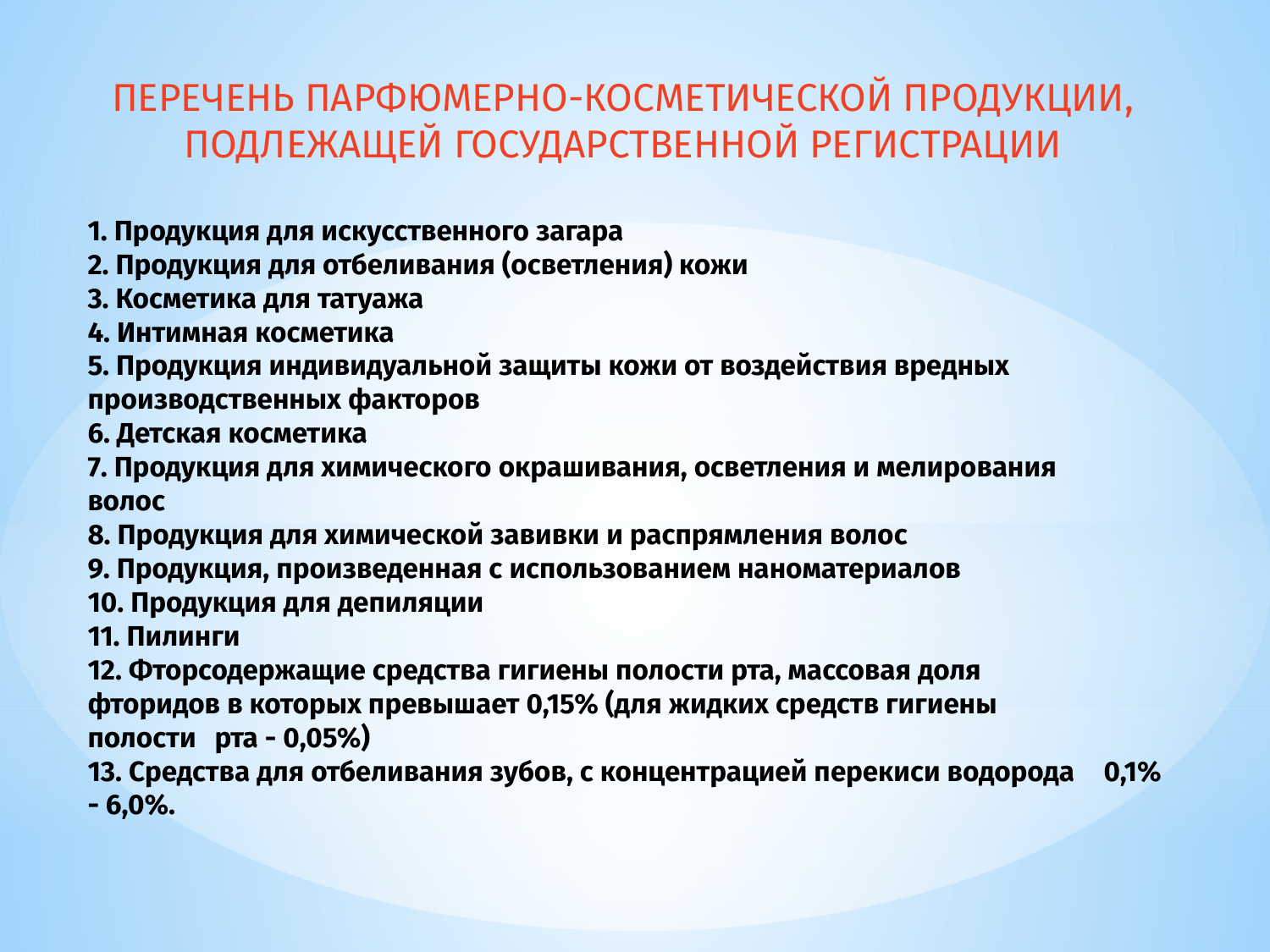

ПЕРЕЧЕНЬ ПАРФЮМЕРНО-КОСМЕТИЧЕСКОЙ ПРОДУКЦИИ, ПОДЛЕЖАЩЕЙ ГОСУДАРСТВЕННОЙ РЕГИСТРАЦИИ

# 1. Продукция для искусственного загара 2. Продукция для отбеливания (осветления) кожи 3. Косметика для татуажа 4. Интимная косметика 5. Продукция индивидуальной защиты кожи от воздействия вредных 	производственных факторов 6. Детская косметика 7. Продукция для химического окрашивания, осветления и мелирования    	волос 8. Продукция для химической завивки и распрямления волос 9. Продукция, произведенная с использованием наноматериалов 10. Продукция для депиляции 11. Пилинги 12. Фторсодержащие средства гигиены полости рта, массовая доля 	фторидов в которых превышает 0,15% (для жидких средств гигиены 	полости 	рта - 0,05%) 13. Средства для отбеливания зубов, с концентрацией перекиси водорода 	0,1% - 6,0%.